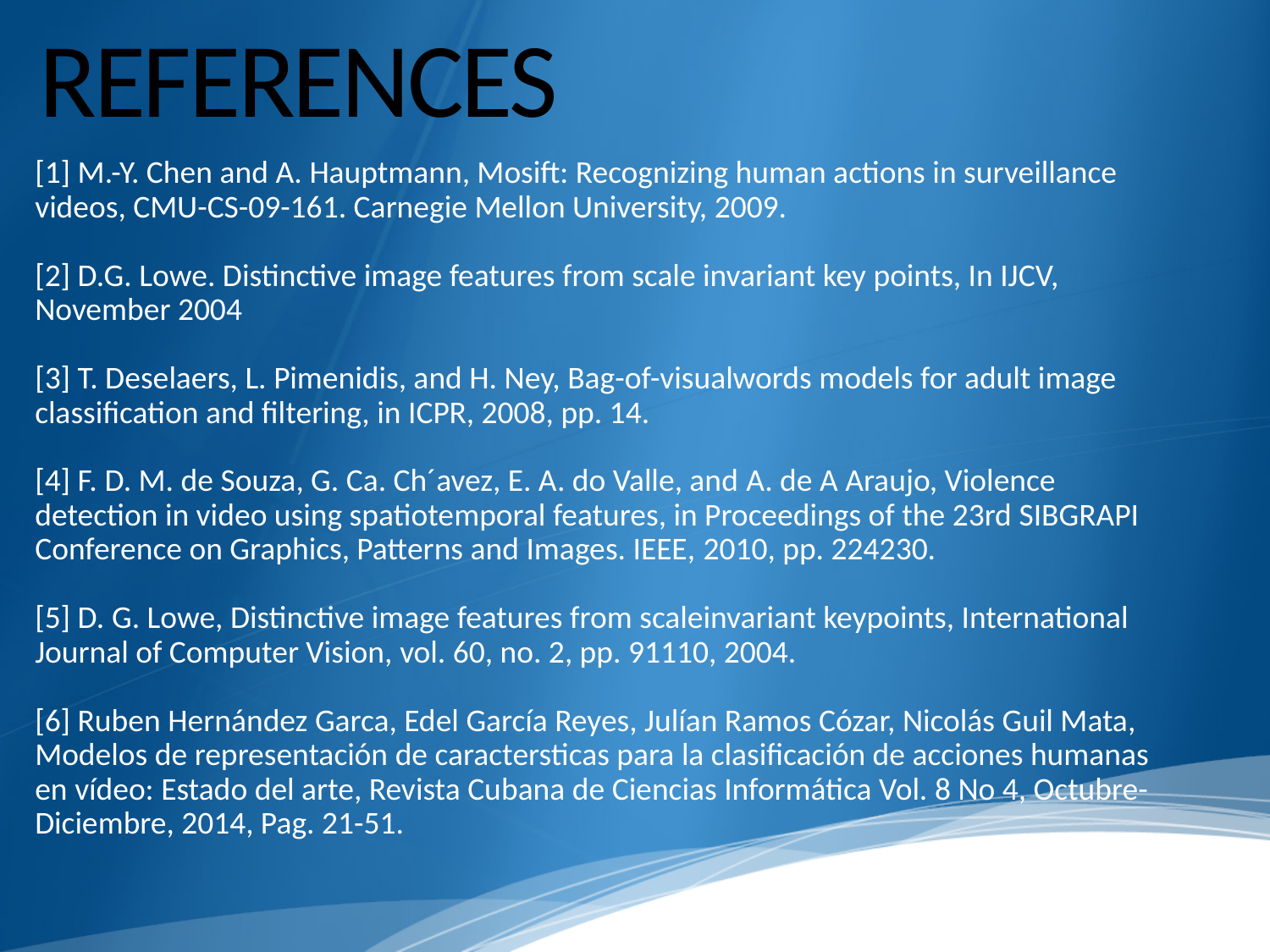

# REFERENCES
[1] M.-Y. Chen and A. Hauptmann, Mosift: Recognizing human actions in surveillance videos, CMU-CS-09-161. Carnegie Mellon University, 2009.

[2] D.G. Lowe. Distinctive image features from scale invariant key points, In IJCV, November 2004

[3] T. Deselaers, L. Pimenidis, and H. Ney, Bag-of-visualwords models for adult image classification and filtering, in ICPR, 2008, pp. 14.

[4] F. D. M. de Souza, G. Ca. Ch´avez, E. A. do Valle, and A. de A Araujo, Violence detection in video using spatiotemporal features, in Proceedings of the 23rd SIBGRAPI
Conference on Graphics, Patterns and Images. IEEE, 2010, pp. 224230.

[5] D. G. Lowe, Distinctive image features from scaleinvariant keypoints, International Journal of Computer Vision, vol. 60, no. 2, pp. 91110, 2004.

[6] Ruben Hernández Garca, Edel García Reyes, Julían Ramos Cózar, Nicolás Guil Mata, Modelos de representación de caractersticas para la clasificación de acciones humanas en vídeo: Estado del arte, Revista Cubana de Ciencias Informática Vol. 8 No 4, Octubre-Diciembre, 2014, Pag. 21-51.